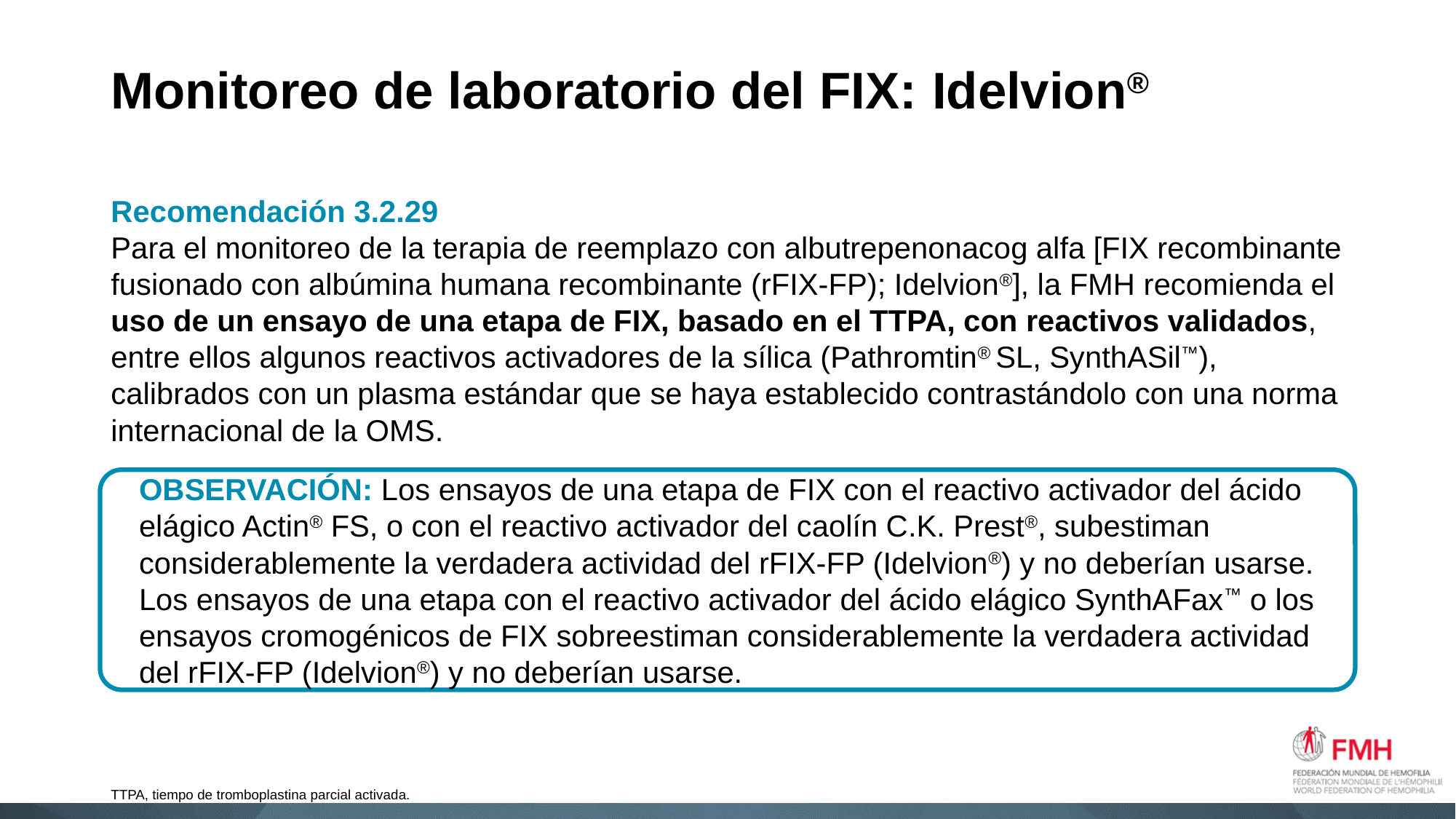

# Monitoreo de laboratorio del FIX: Idelvion®
Recomendación 3.2.29
Para el monitoreo de la terapia de reemplazo con albutrepenonacog alfa [FIX recombinante fusionado con albúmina humana recombinante (rFIX-FP); Idelvion®], la FMH recomienda el uso de un ensayo de una etapa de FIX, basado en el TTPA, con reactivos validados, entre ellos algunos reactivos activadores de la sílica (Pathromtin® SL, SynthASil™), calibrados con un plasma estándar que se haya establecido contrastándolo con una norma internacional de la OMS.
OBSERVACIÓN: Los ensayos de una etapa de FIX con el reactivo activador del ácido elágico Actin® FS, o con el reactivo activador del caolín C.K. Prest®, subestiman considerablemente la verdadera actividad del rFIX-FP (Idelvion®) y no deberían usarse. Los ensayos de una etapa con el reactivo activador del ácido elágico SynthAFax™ o los ensayos cromogénicos de FIX sobreestiman considerablemente la verdadera actividad del rFIX-FP (Idelvion®) y no deberían usarse.
TTPA, tiempo de tromboplastina parcial activada.